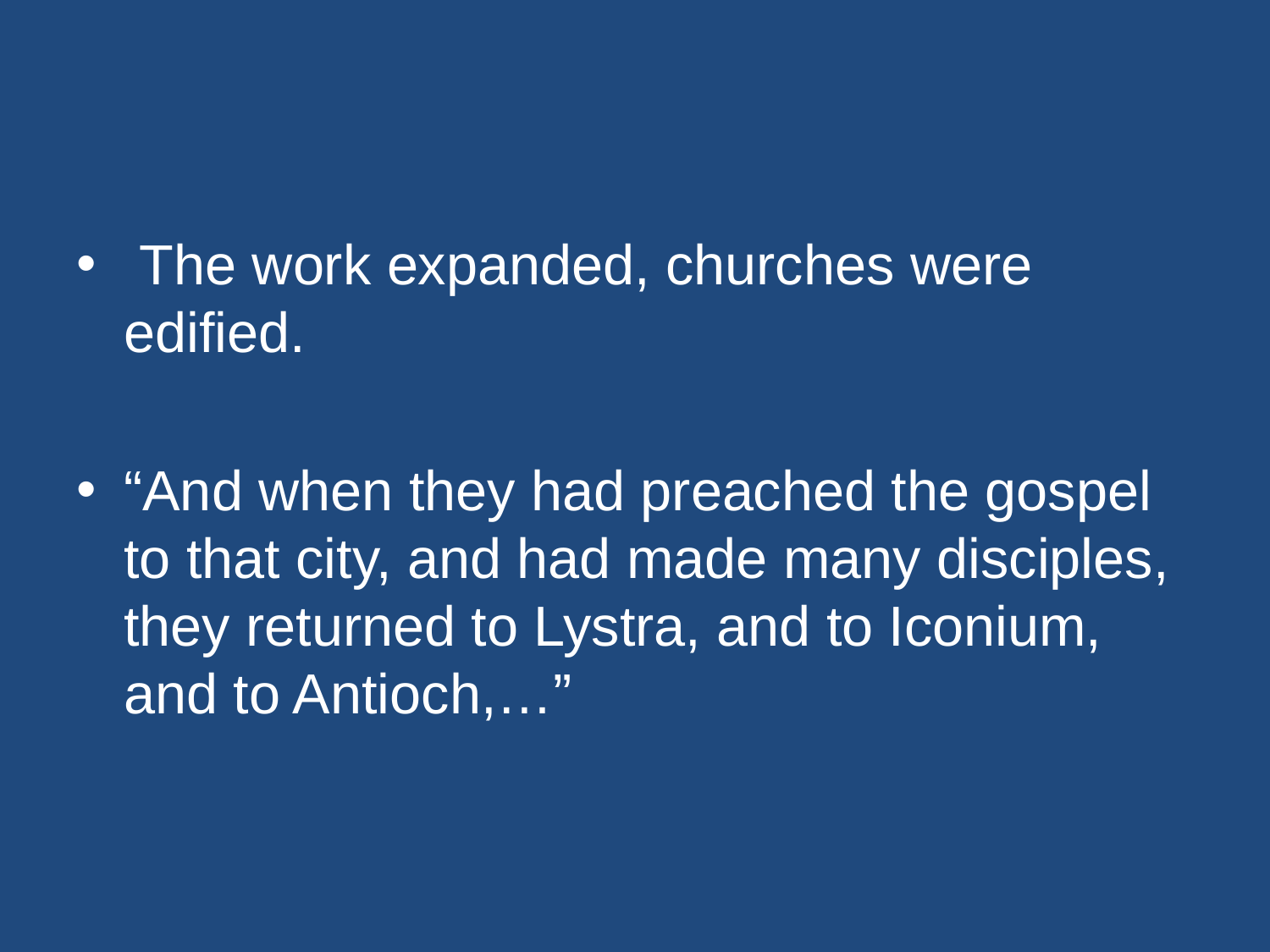

#
 The work expanded, churches were edified.

“And when they had preached the gospel to that city, and had made many disciples, they returned to Lystra, and to Iconium, and to Antioch,…”